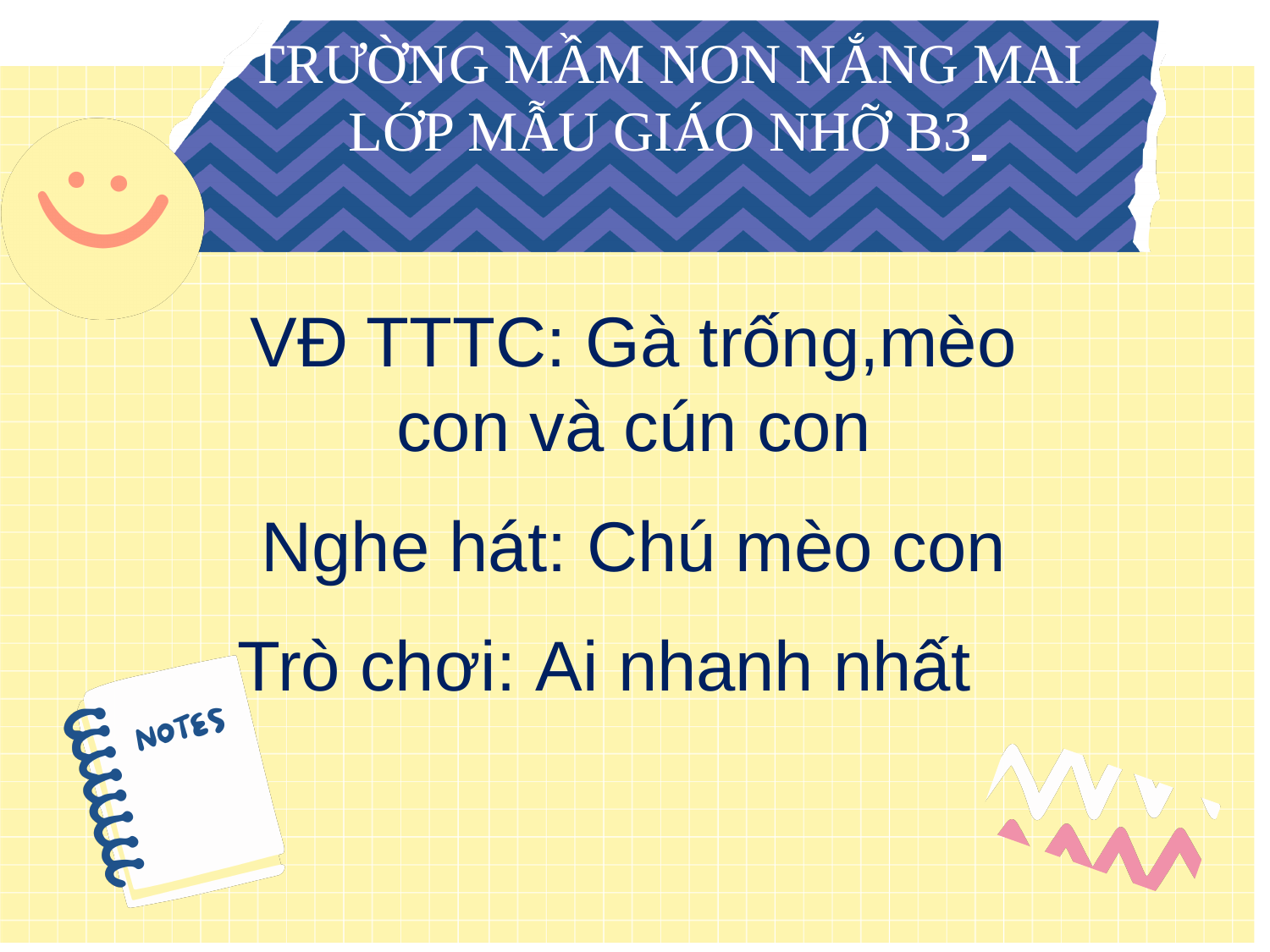

TRƯỜNG MẦM NON NẮNG MAI
LỚP MẪU GIÁO NHỠ B3

VĐ TTTC: Gà trống,mèo con và cún con
Nghe hát: Chú mèo con
Trò chơi: Ai nhanh nhất